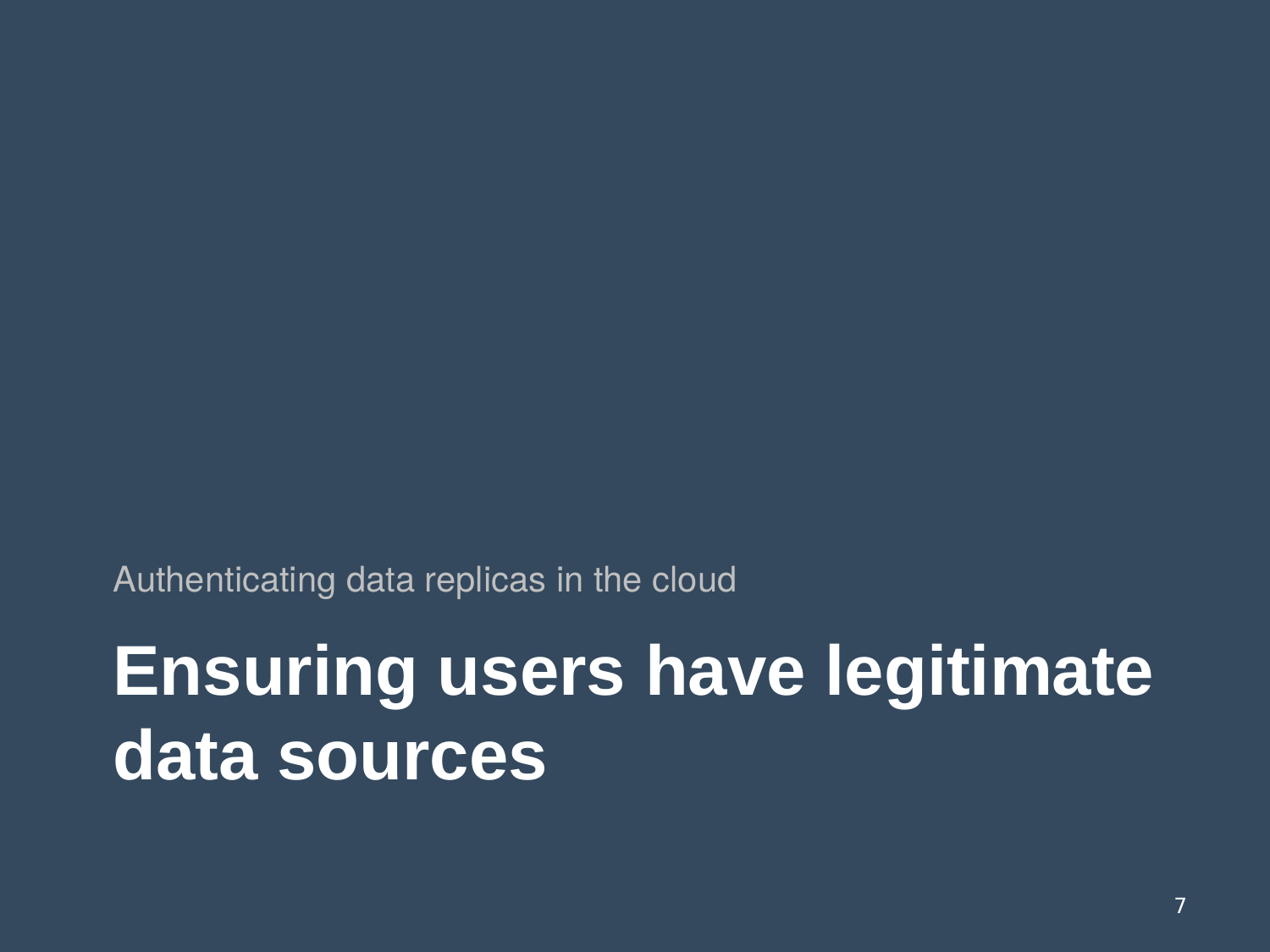

Authenticating data replicas in the cloud
# Ensuring users have legitimate data sources